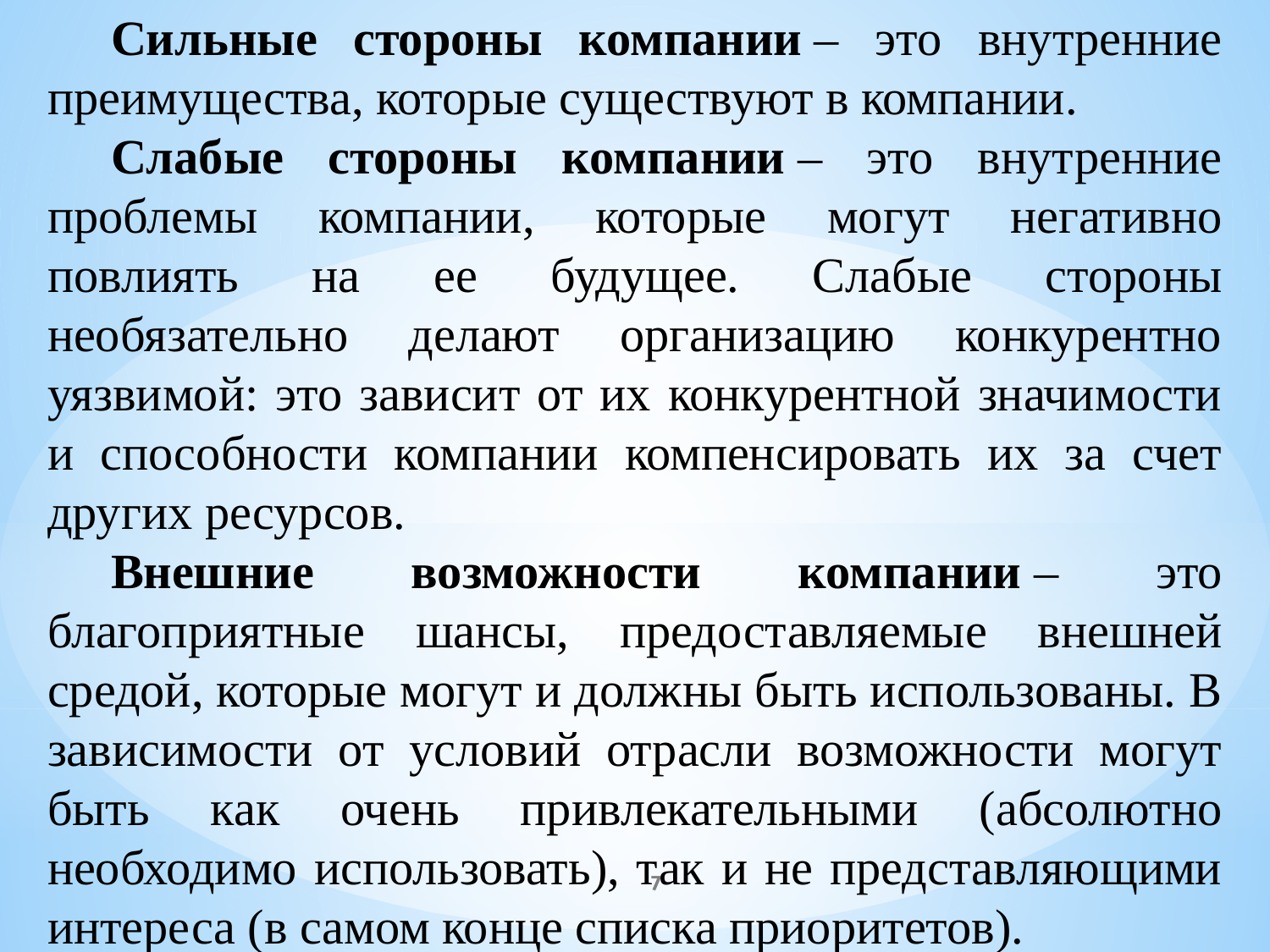

Сильные стороны компании – это внутренние преимущества, которые существуют в компании.
Слабые стороны компании – это внутренние проблемы компании, которые могут негативно повлиять на ее будущее. Слабые стороны необязательно делают организацию конкурентно уязвимой: это зависит от их конкурентной значимости и способности компании компенсировать их за счет других ресурсов.
Внешние возможности компании – это благоприятные шансы, предоставляемые внешней средой, которые могут и должны быть использованы. В зависимости от условий отрасли возможности могут быть как очень привлекательными (абсолютно необходимо использовать), так и не представляющими интереса (в самом конце списка приоритетов).
7